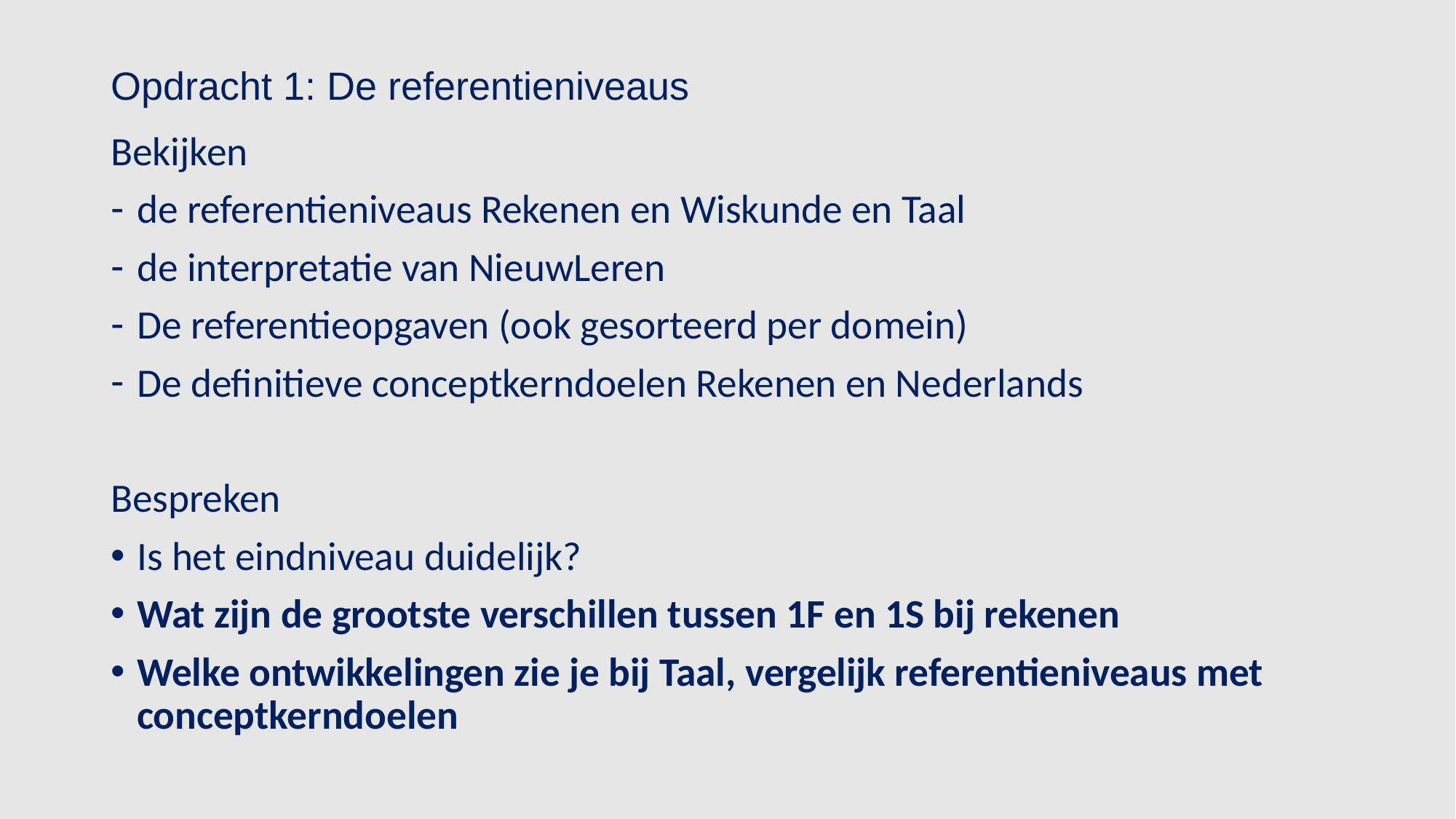

# Opdracht 1: De referentieniveaus
Bekijken
de referentieniveaus Rekenen en Wiskunde en Taal
de interpretatie van NieuwLeren
De referentieopgaven (ook gesorteerd per domein)
De definitieve conceptkerndoelen Rekenen en Nederlands

Bespreken
Is het eindniveau duidelijk?
Wat zijn de grootste verschillen tussen 1F en 1S bij rekenen
Welke ontwikkelingen zie je bij Taal, vergelijk referentieniveaus met conceptkerndoelen